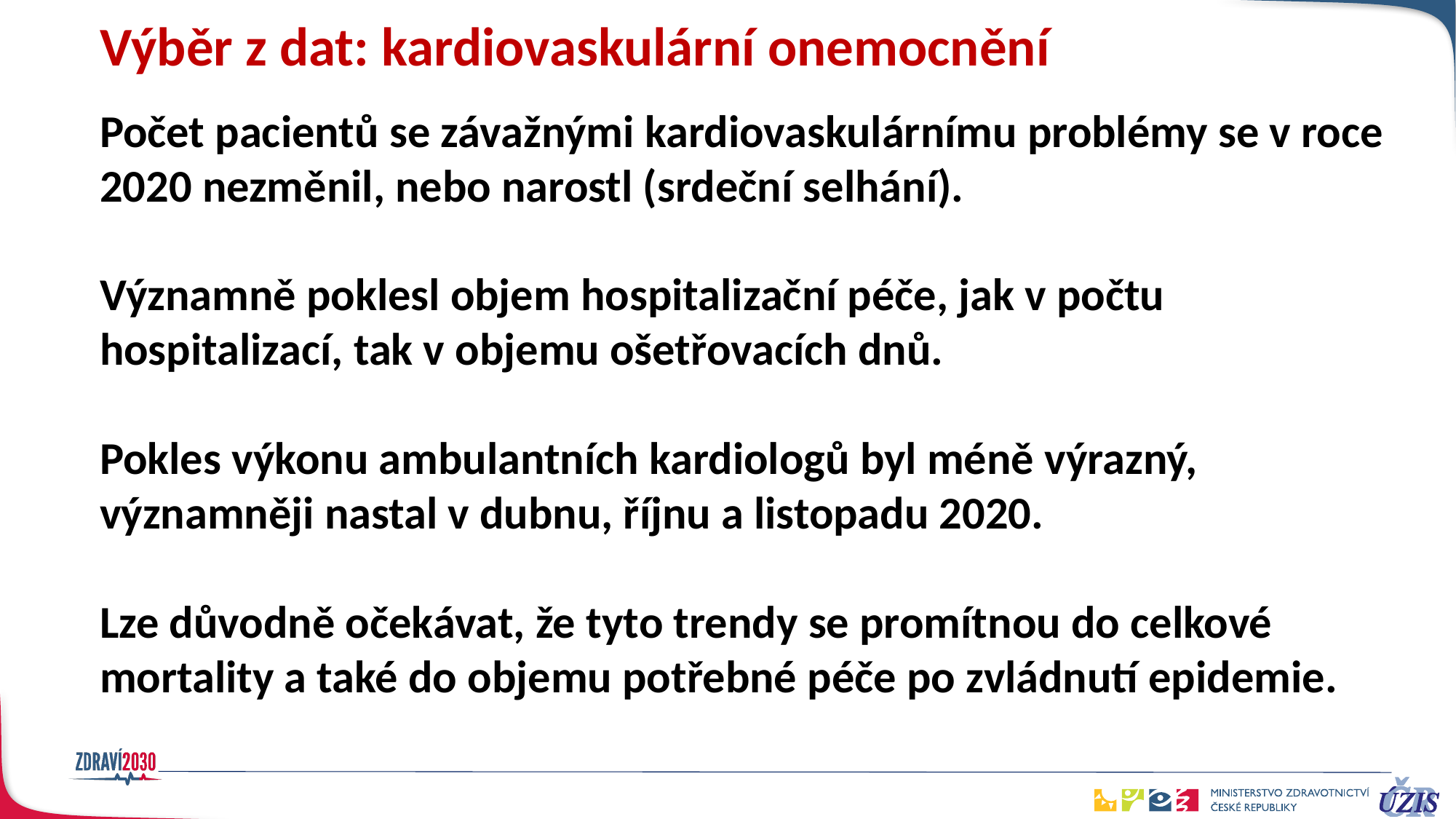

# Výběr z dat: kardiovaskulární onemocnění
Počet pacientů se závažnými kardiovaskulárnímu problémy se v roce 2020 nezměnil, nebo narostl (srdeční selhání).

Významně poklesl objem hospitalizační péče, jak v počtu hospitalizací, tak v objemu ošetřovacích dnů.

Pokles výkonu ambulantních kardiologů byl méně výrazný, významněji nastal v dubnu, říjnu a listopadu 2020.

Lze důvodně očekávat, že tyto trendy se promítnou do celkové mortality a také do objemu potřebné péče po zvládnutí epidemie.